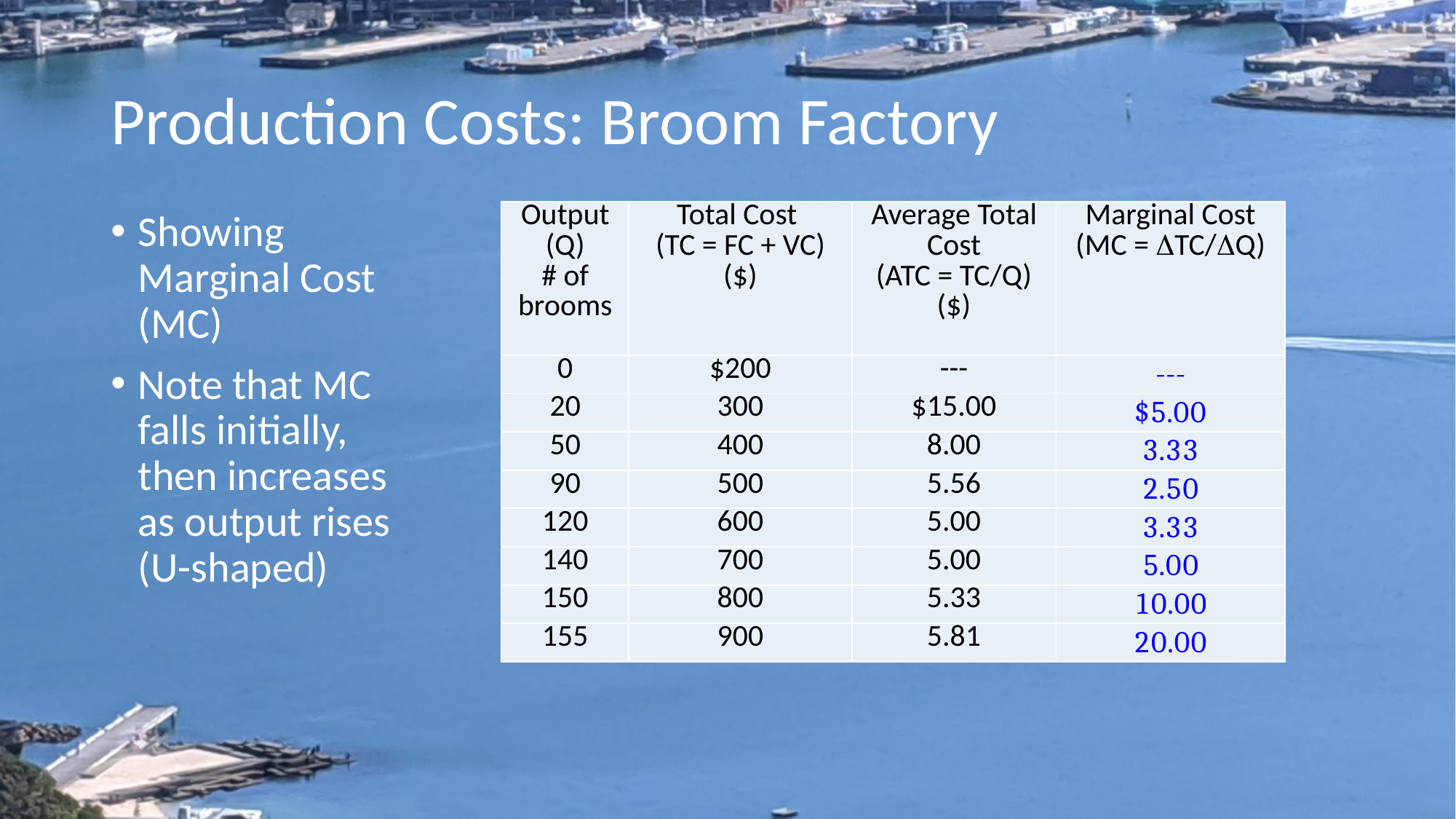

# Production Costs: Broom Factory
| Output (Q) # of brooms | Total Cost (TC = FC + VC) ($) | Average Total Cost (ATC = TC/Q) ($) | Marginal Cost (MC = ΔTC/ΔQ) |
| --- | --- | --- | --- |
| 0 | $200 | --- | --- |
| 20 | 300 | $15.00 | $5.00 |
| 50 | 400 | 8.00 | 3.33 |
| 90 | 500 | 5.56 | 2.50 |
| 120 | 600 | 5.00 | 3.33 |
| 140 | 700 | 5.00 | 5.00 |
| 150 | 800 | 5.33 | 10.00 |
| 155 | 900 | 5.81 | 20.00 |
Showing Marginal Cost (MC)
Note that MC falls initially, then increases as output rises (U-shaped)